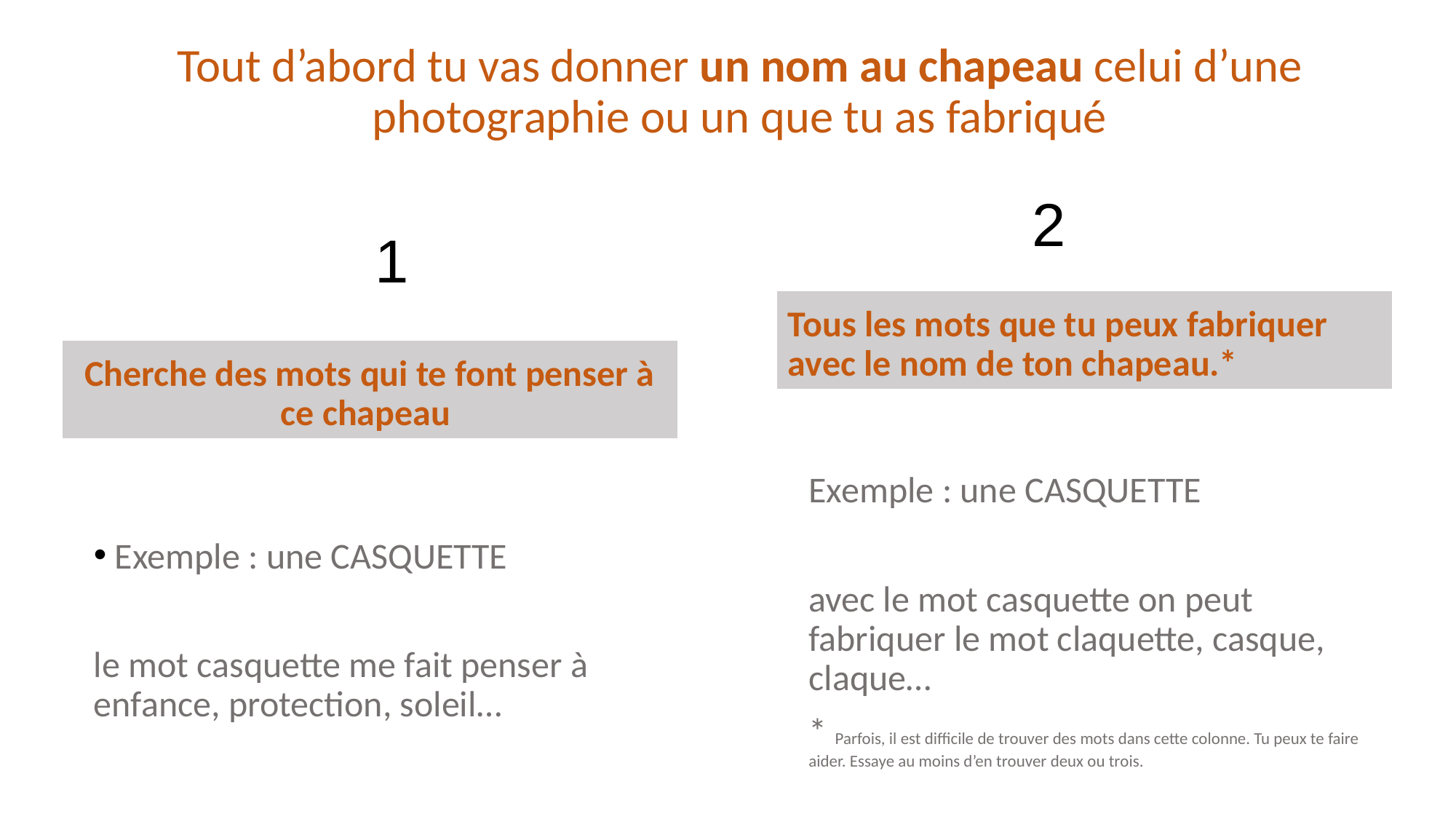

# Tout d’abord tu vas donner un nom au chapeau celui d’une photographie ou un que tu as fabriqué
2
1
Tous les mots que tu peux fabriquer avec le nom de ton chapeau.*
Cherche des mots qui te font penser à ce chapeau

 Exemple : une CASQUETTE

le mot casquette me fait penser à enfance, protection, soleil…
Exemple : une CASQUETTE

avec le mot casquette on peut fabriquer le mot claquette, casque, claque…
* Parfois, il est difficile de trouver des mots dans cette colonne. Tu peux te faire aider. Essaye au moins d’en trouver deux ou trois.